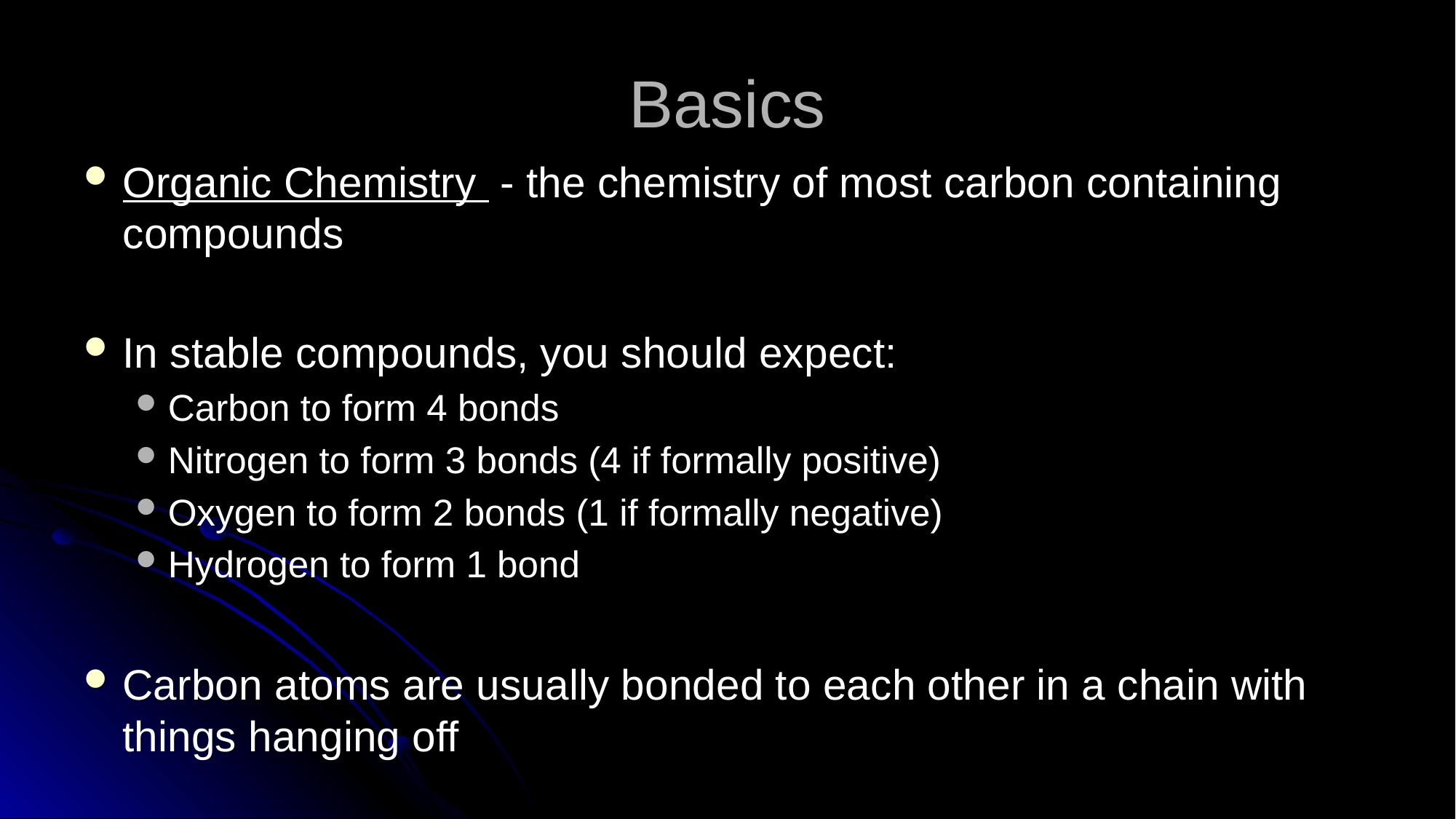

# Basics
Organic Chemistry  - the chemistry of most carbon containing compounds

In stable compounds, you should expect:
Carbon to form 4 bonds
Nitrogen to form 3 bonds (4 if formally positive)
Oxygen to form 2 bonds (1 if formally negative)
Hydrogen to form 1 bond

Carbon atoms are usually bonded to each other in a chain with things hanging off